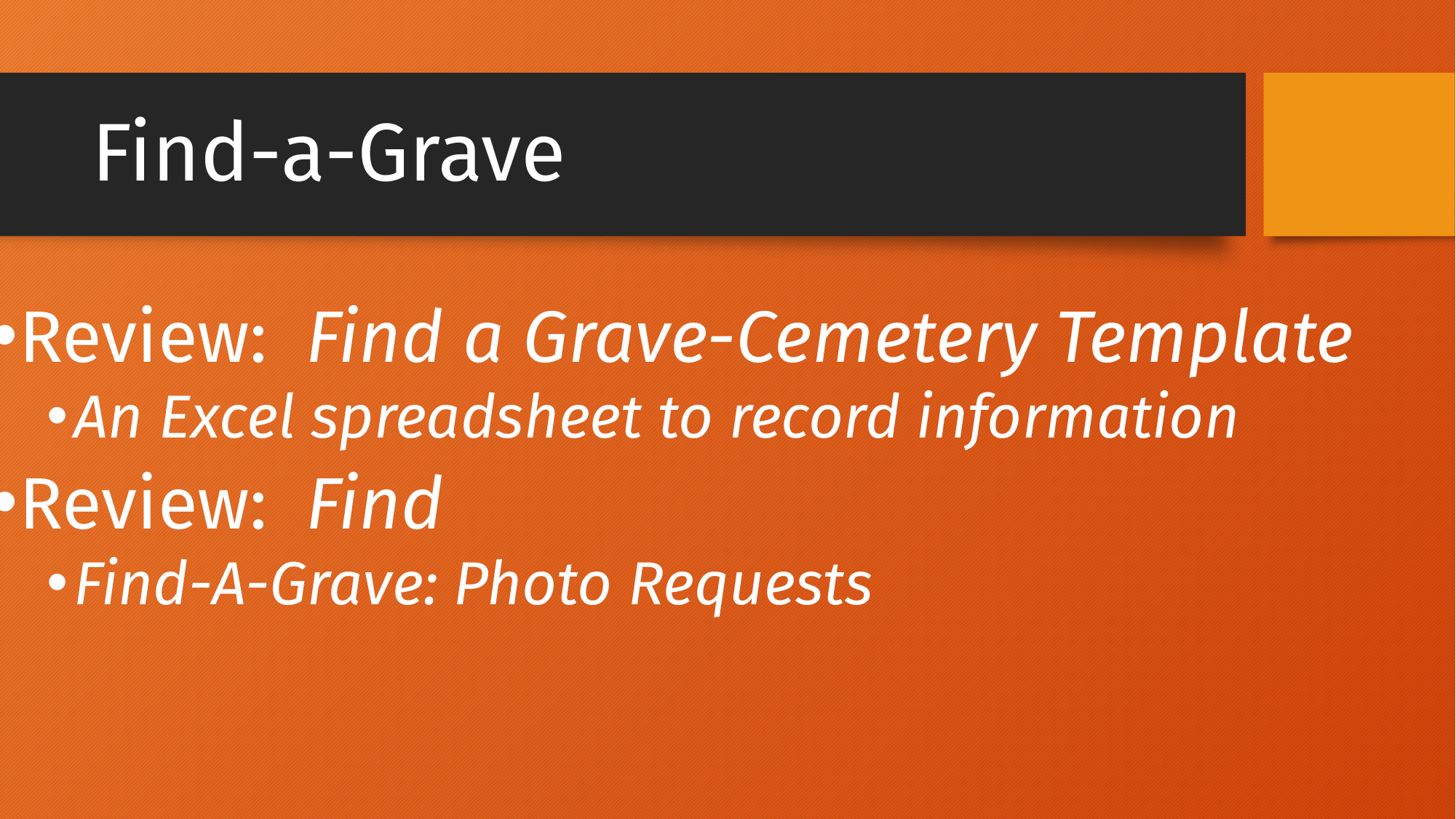

# Find-a-Grave
Review:  Find a Grave-Cemetery Template
An Excel spreadsheet to record information
Review:  Find
Find-A-Grave: Photo Requests